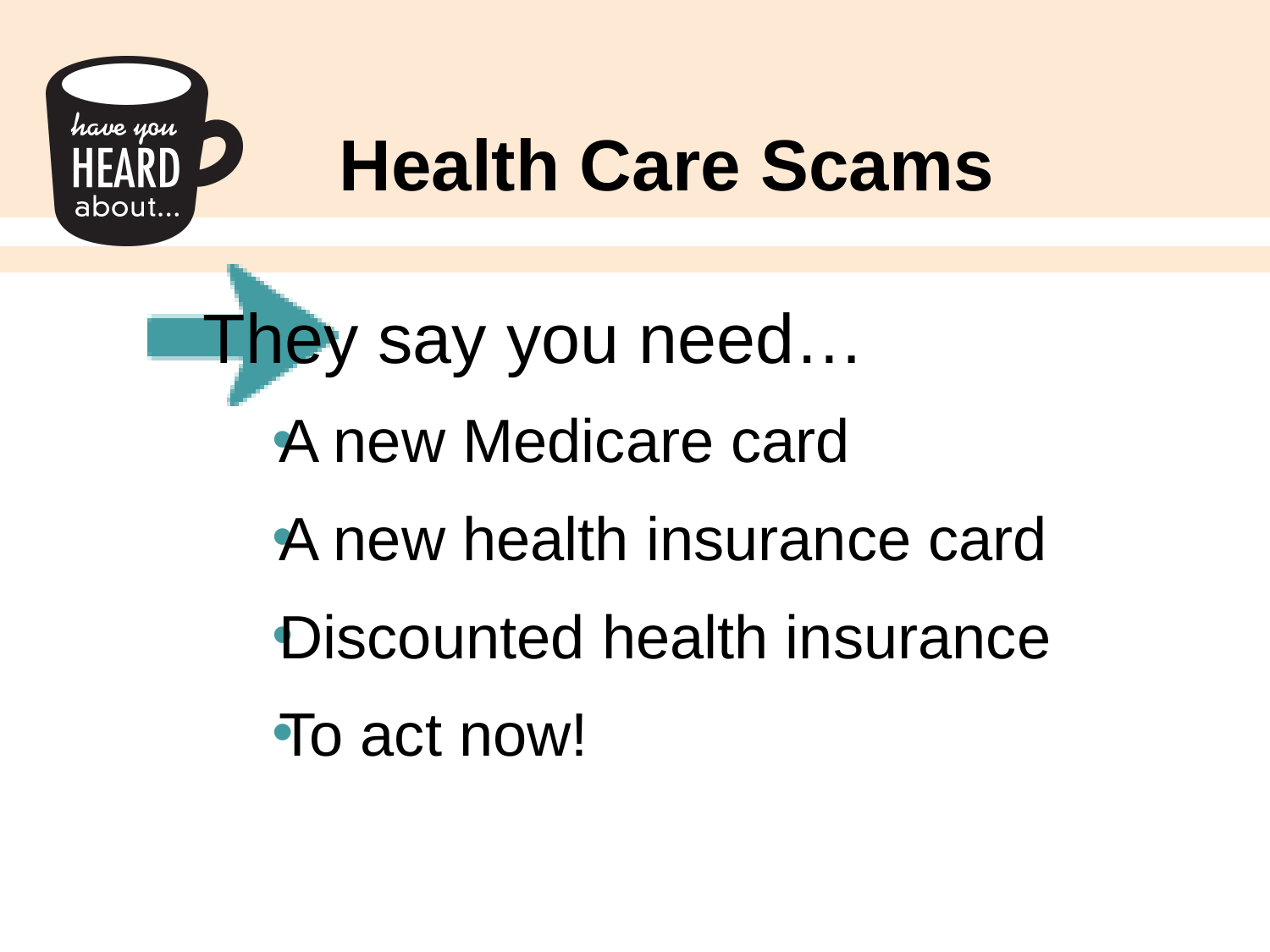

# Health Care Scams
They say you need…
A new Medicare card
A new health insurance card
Discounted health insurance
To act now!